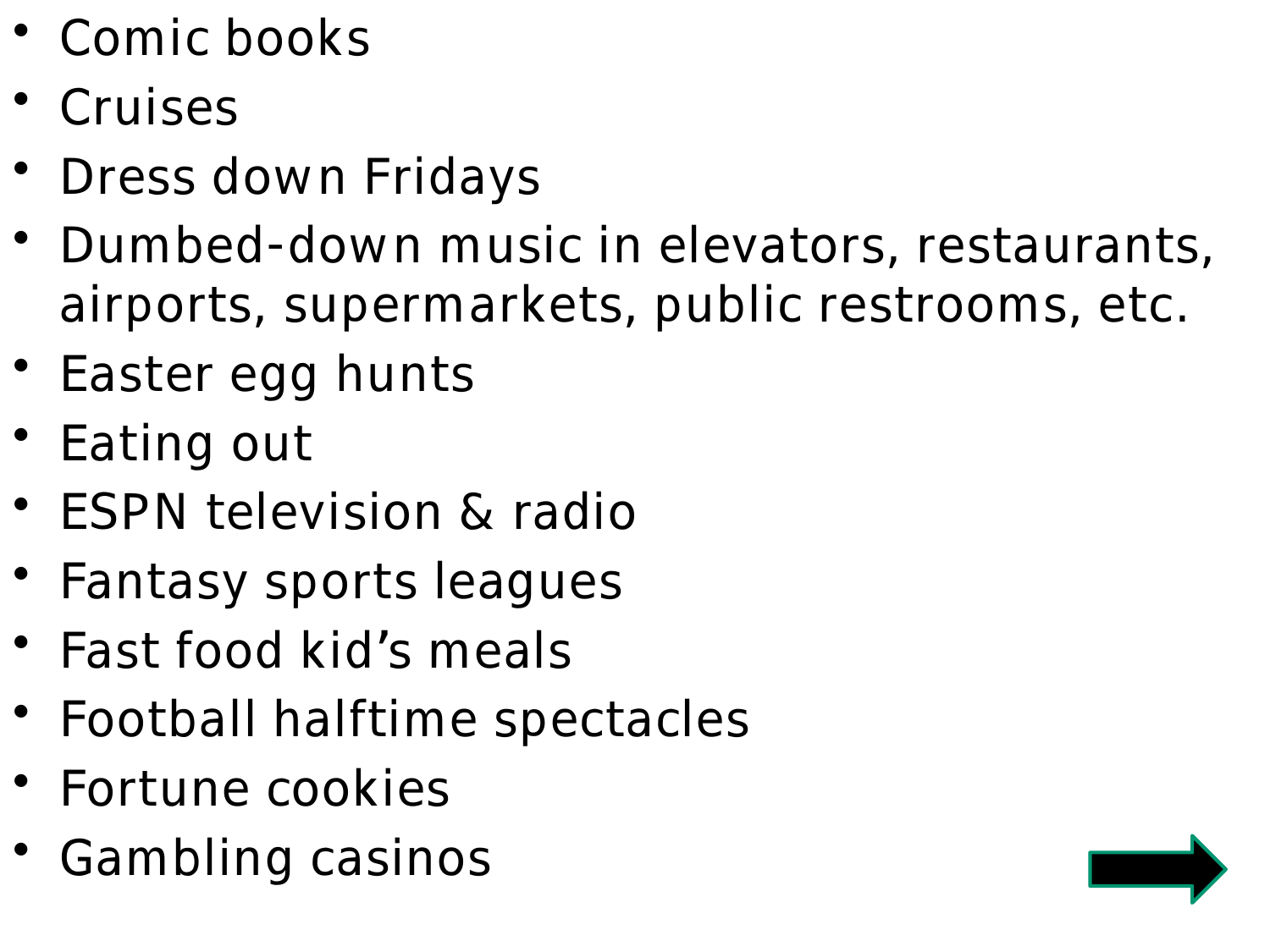

Comic books
Cruises
Dress down Fridays
Dumbed-down music in elevators, restaurants, airports, supermarkets, public restrooms, etc.
Easter egg hunts
Eating out
ESPN television & radio
Fantasy sports leagues
Fast food kid’s meals
Football halftime spectacles
Fortune cookies
Gambling casinos